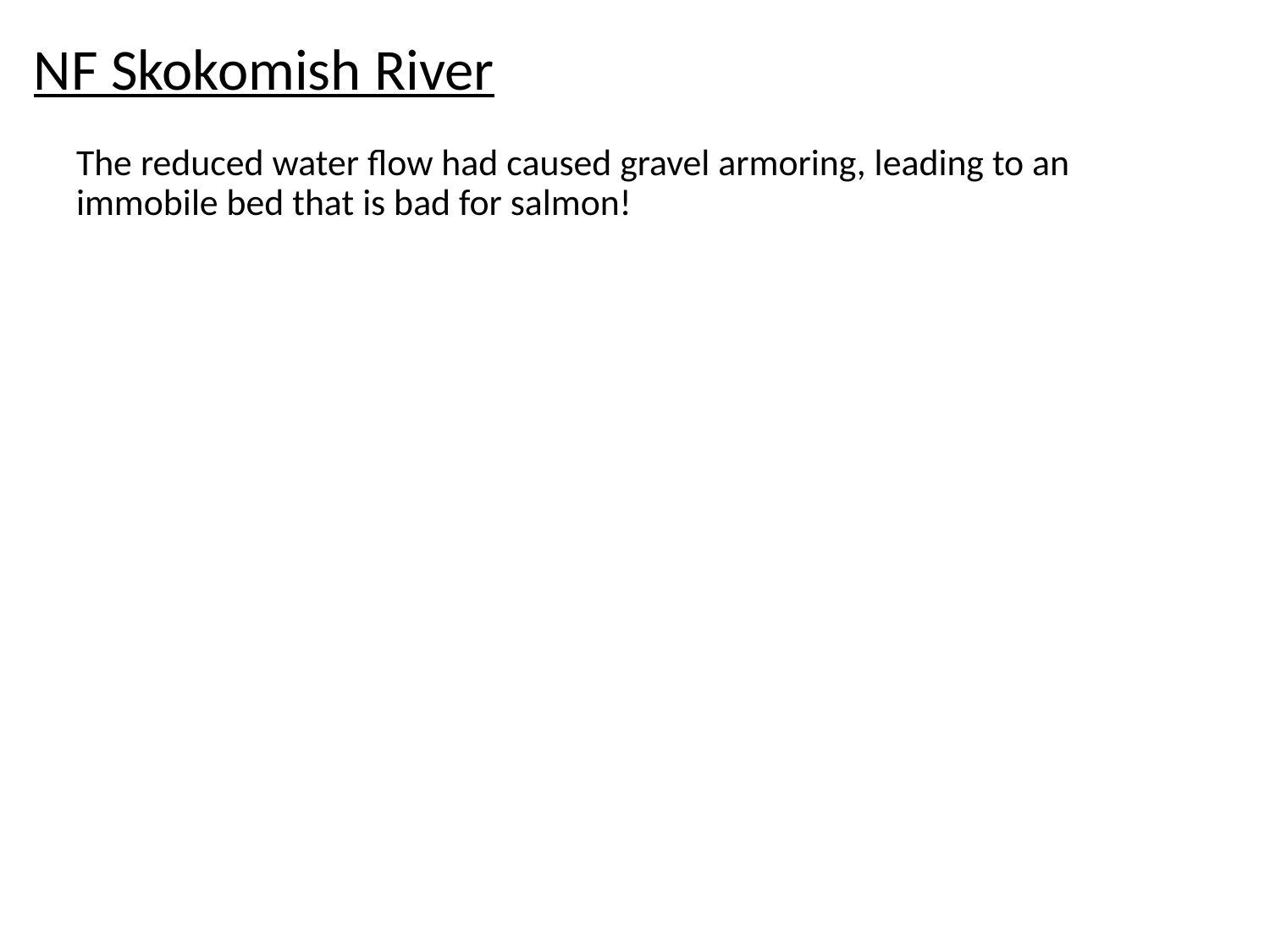

# NF Skokomish River
The reduced water flow had caused gravel armoring, leading to an immobile bed that is bad for salmon!